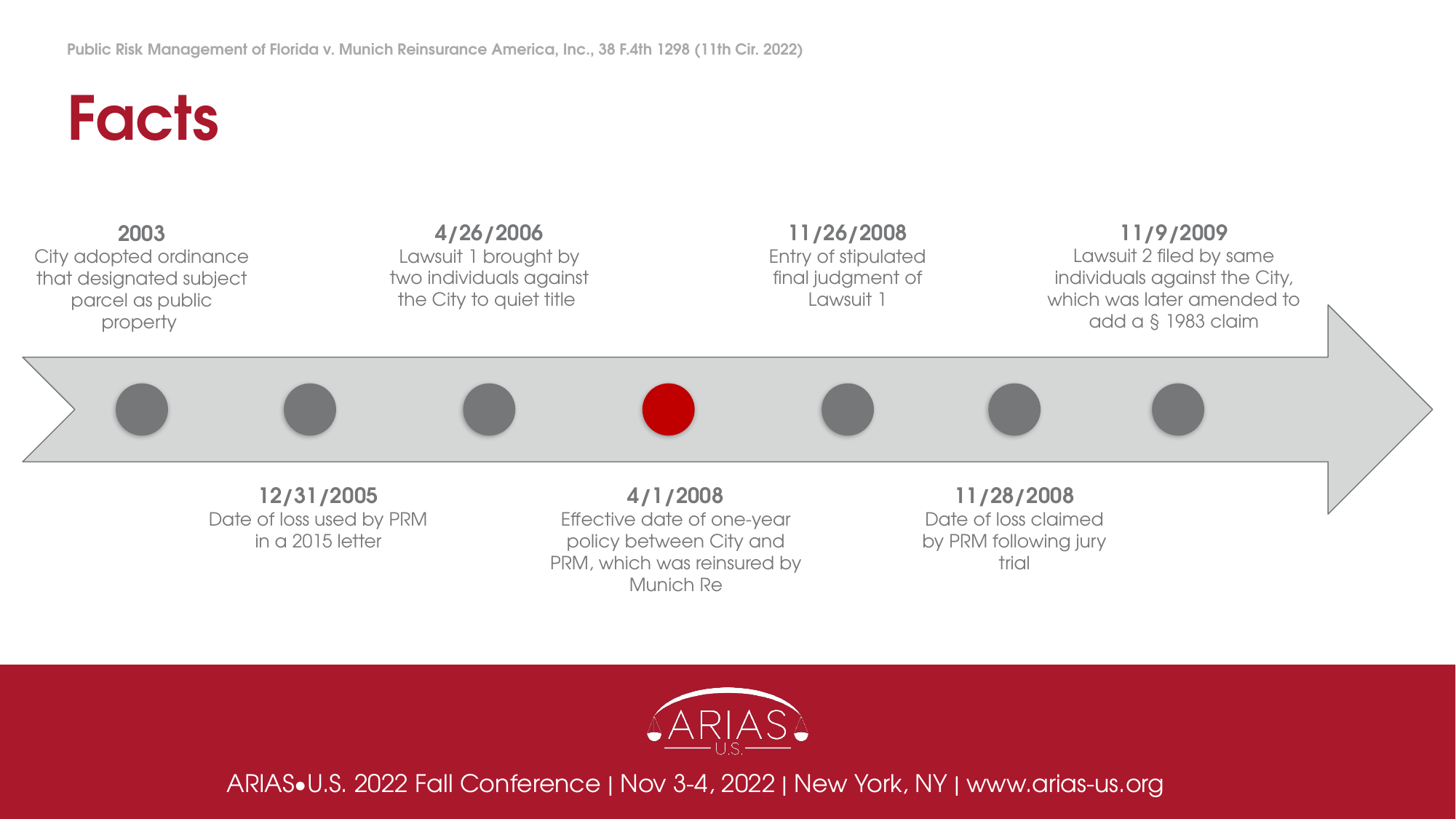

Public Risk Management of Florida v. Munich Reinsurance America, Inc., 38 F.4th 1298 (11th Cir. 2022)
# Facts

4/26/2006
Lawsuit 1 brought by two individuals against the City to quiet title

11/26/2008
Entry of stipulated final judgment of Lawsuit 1
11/9/2009
Lawsuit 2 filed by same individuals against the City, which was later amended to add a § 1983 claim

2003
City adopted ordinance that designated subject parcel as public property

12/31/2005
Date of loss used by PRM in a 2015 letter

4/1/2008
Effective date of one-year policy between City and PRM, which was reinsured by Munich Re

11/28/2008
Date of loss claimed by PRM following jury trial